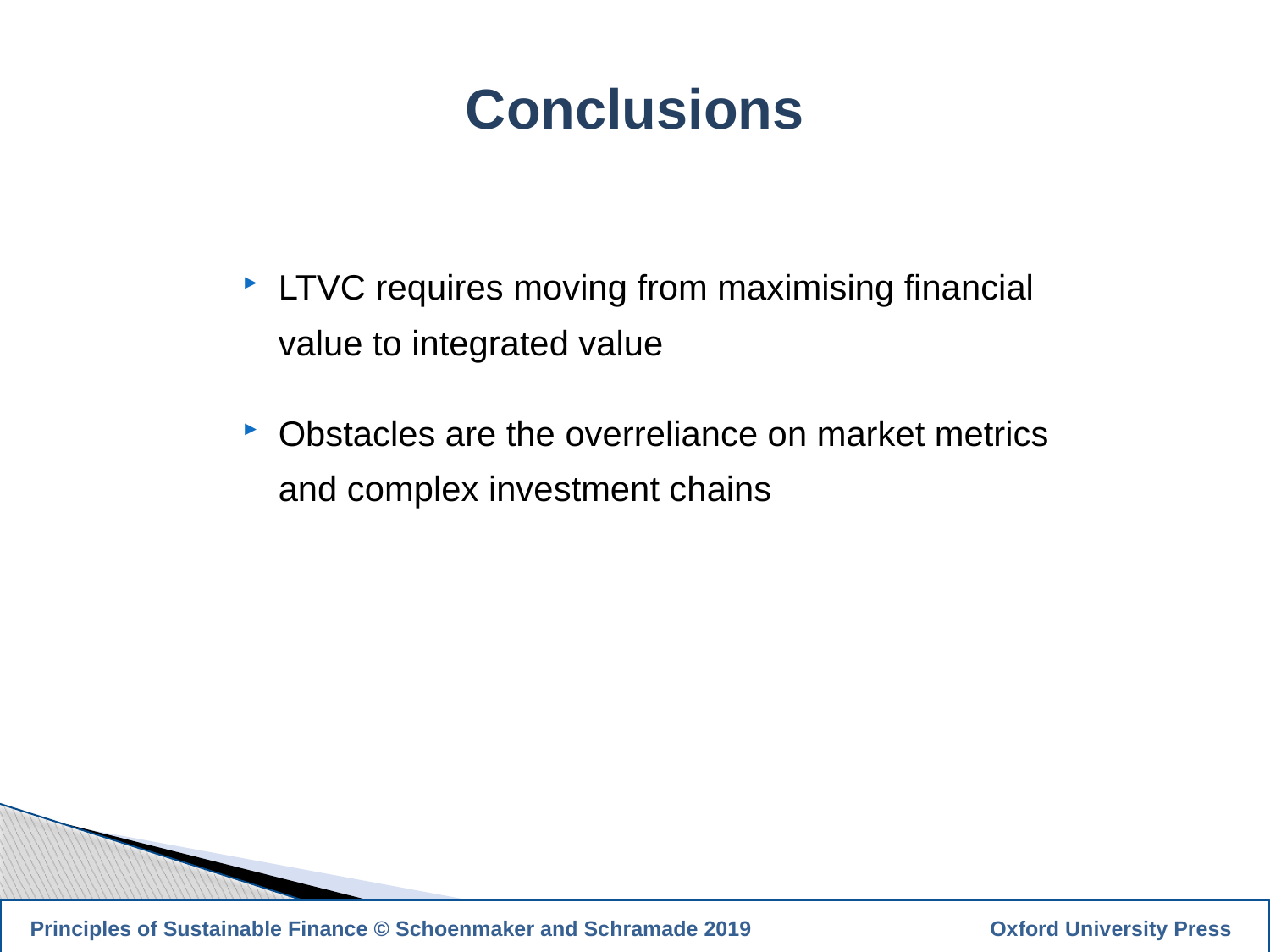

Conclusions

LTVC requires moving from maximising financial value to integrated value

Obstacles are the overreliance on market metrics and complex investment chains
19

   Principles of Sustainable Finance © Schoenmaker and Schramade 2019		               Oxford University Press